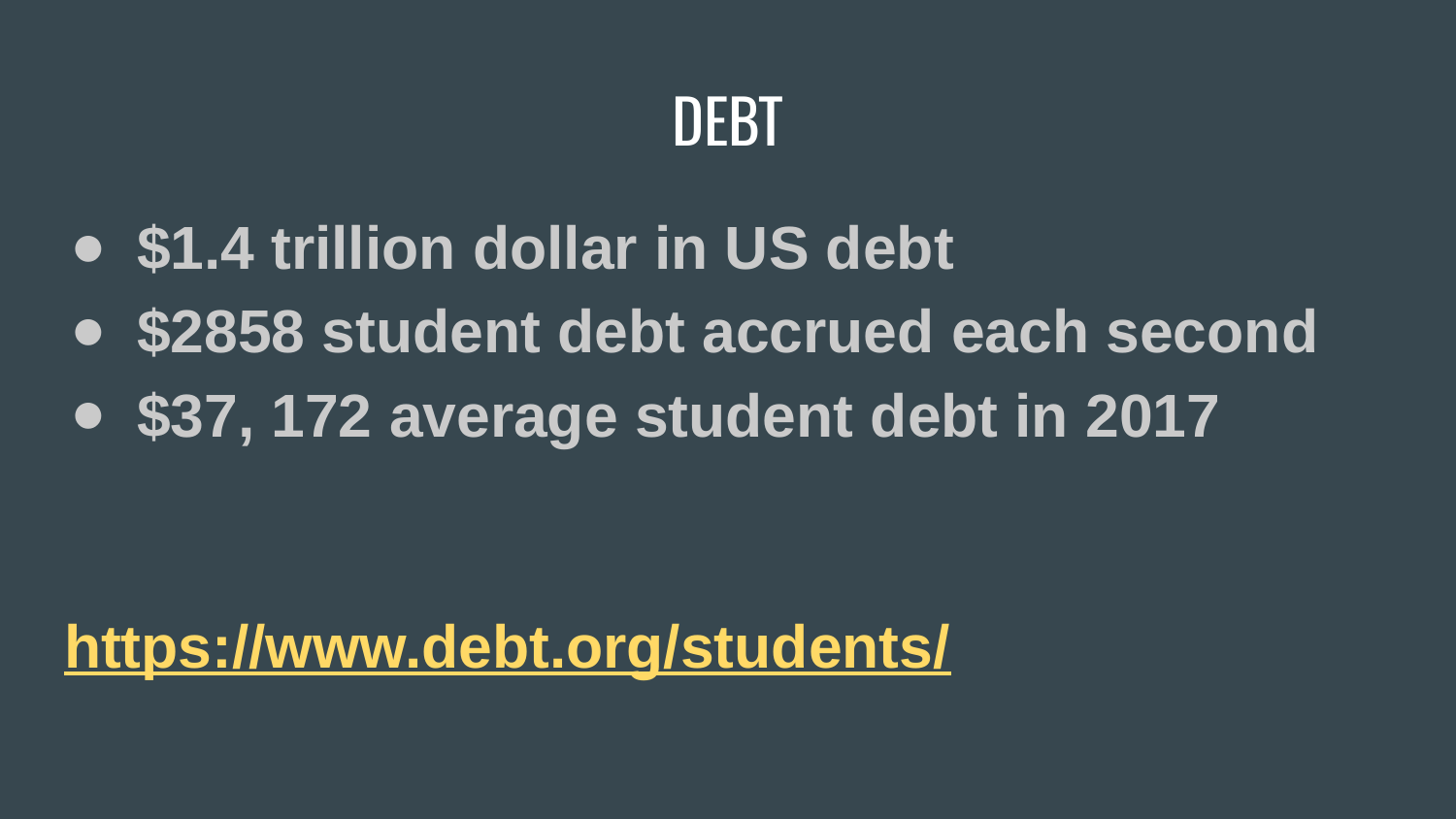

# DEBT
$1.4 trillion dollar in US debt
$2858 student debt accrued each second
$37, 172 average student debt in 2017

https://www.debt.org/students/